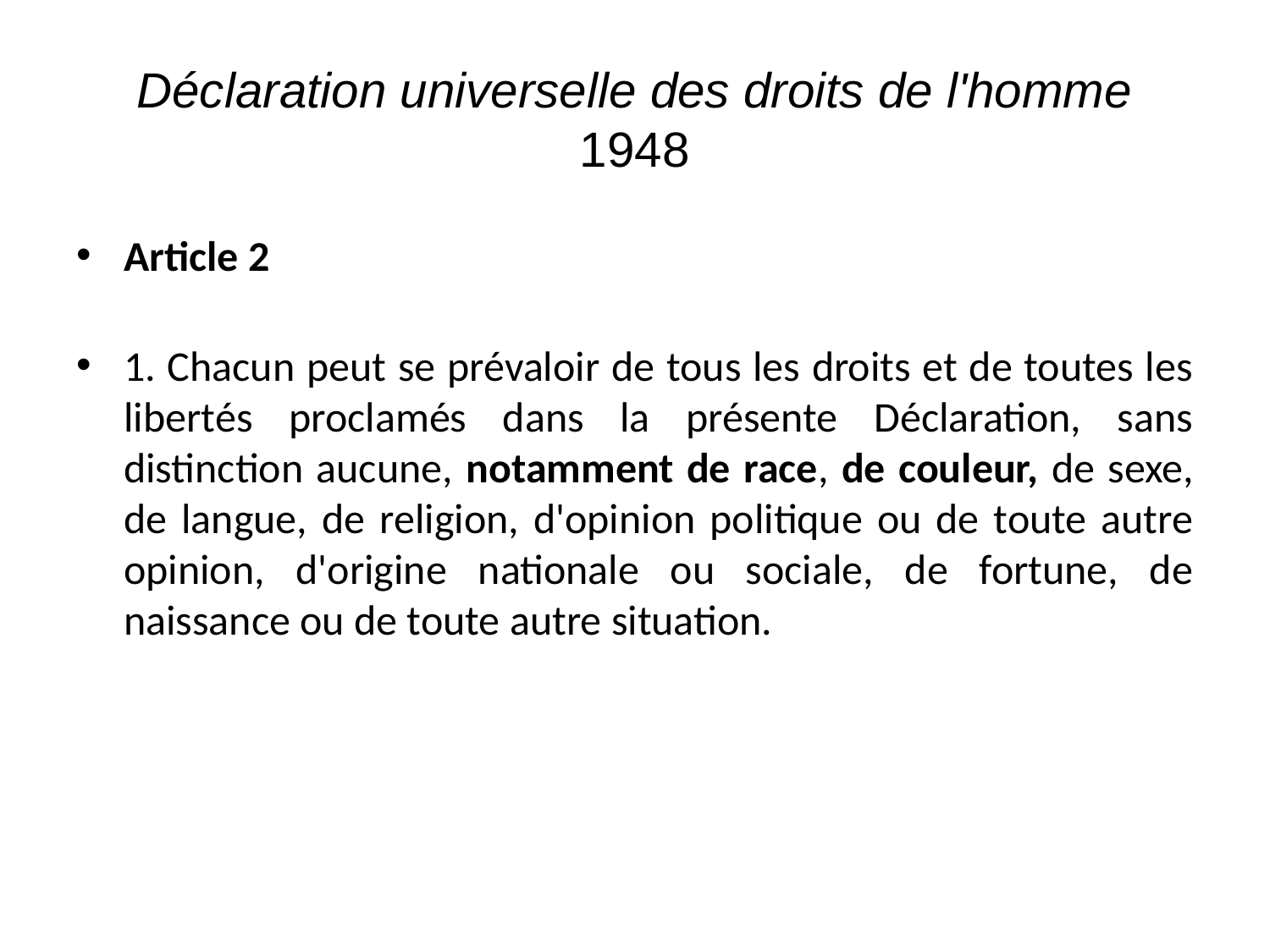

# Déclaration universelle des droits de l'homme 1948
Article 2
1. Chacun peut se prévaloir de tous les droits et de toutes les libertés proclamés dans la présente Déclaration, sans distinction aucune, notamment de race, de couleur, de sexe, de langue, de religion, d'opinion politique ou de toute autre opinion, d'origine nationale ou sociale, de fortune, de naissance ou de toute autre situation.